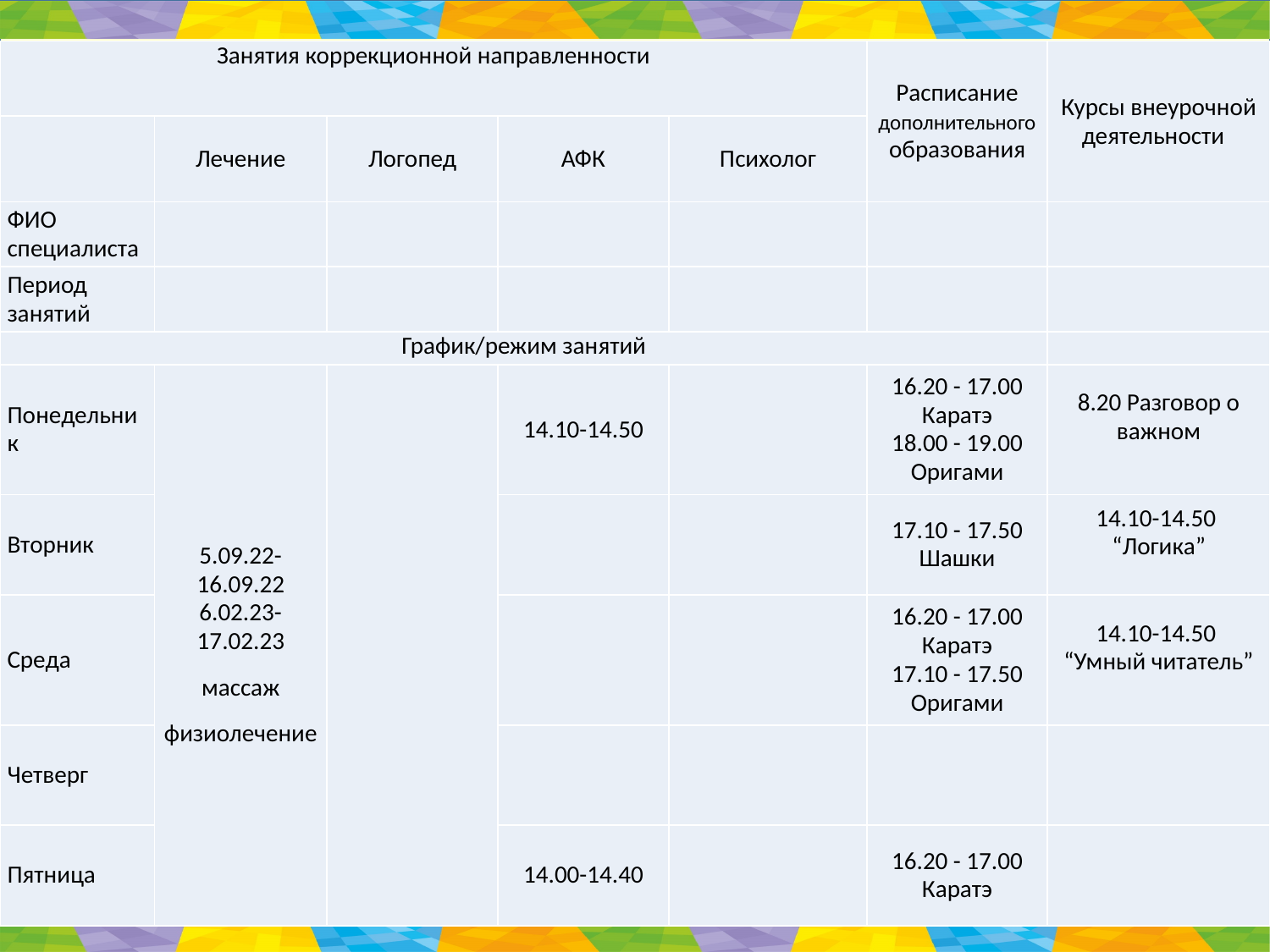

| Занятия коррекционной направленности |  |  |  |  | Расписание дополнительного образования | Курсы внеурочной деятельности |
| --- | --- | --- | --- | --- | --- | --- |
|  | Лечение | Логопед | АФК | Психолог |  |  |
| ФИО специалиста |  |  |  |  |  |  |
| Период занятий |  |  |  |  |  |  |
| График/режим занятий |  |  |  |  |  |  |
| Понедельник | 5.09.22-16.09.22 6.02.23-17.02.23 массаж физиолечение |  | 14.10-14.50 |  | 16.20 - 17.00 Каратэ 18.00 - 19.00 Оригами | 8.20 Разговор о важном |
| Вторник |  |  |  |  | 17.10 - 17.50 Шашки | 14.10-14.50 “Логика” |
| Среда |  |  |  |  | 16.20 - 17.00 Каратэ 17.10 - 17.50 Оригами | 14.10-14.50 “Умный читатель” |
| Четверг |  |  |  |  |  |  |
| Пятница |  |  | 14.00-14.40 |  | 16.20 - 17.00 Каратэ |  |